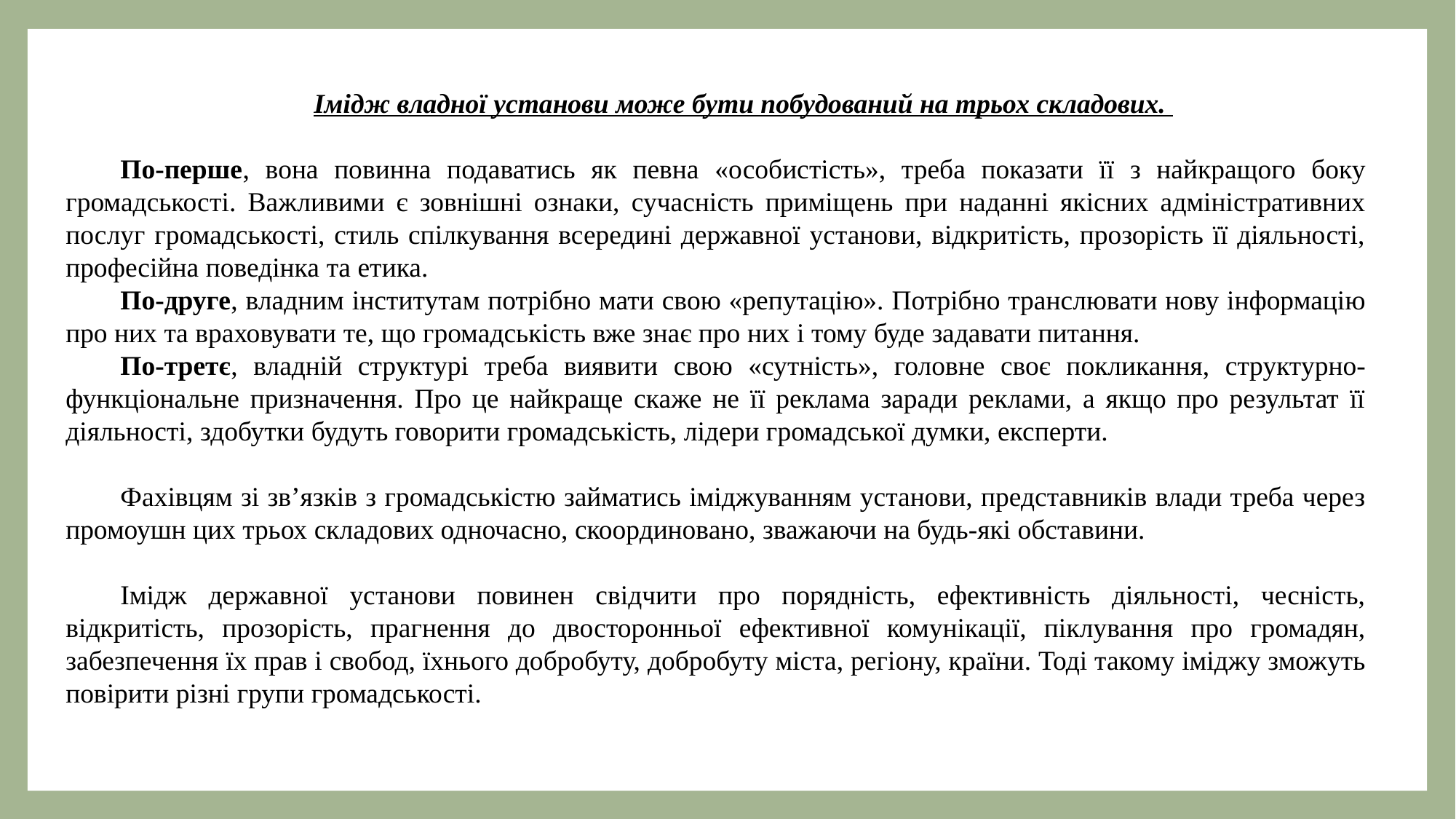

Імідж владної установи може бути побудований на трьох складових.

По-перше, вона повинна подаватись як певна «особистість», треба показати її з найкращого боку громадськості. Важливими є зовнішні ознаки, сучасність приміщень при наданні якісних адміністративних послуг громадськості, стиль спілкування всередині державної установи, відкритість, прозорість її діяльності, професійна поведінка та етика.
По-друге, владним інститутам потрібно мати свою «репутацію». Потрібно транслювати нову інформацію про них та враховувати те, що громадськість вже знає про них і тому буде задавати питання.
По-третє, владній структурі треба виявити свою «сутність», головне своє покликання, структурно-функціональне призначення. Про це найкраще скаже не її реклама заради реклами, а якщо про результат її діяльності, здобутки будуть говорити громадськість, лідери громадської думки, експерти.

Фахівцям зі зв’язків з громадськістю займатись іміджуванням установи, представників влади треба через промоушн цих трьох складових одночасно, скоординовано, зважаючи на будь-які обставини.

Імідж державної установи повинен свідчити про порядність, ефективність діяльності, чесність, відкритість, прозорість, прагнення до двосторонньої ефективної комунікації, піклування про громадян, забезпечення їх прав і свобод, їхнього добробуту, добробуту міста, регіону, країни. Тоді такому іміджу зможуть повірити різні групи громадськості.